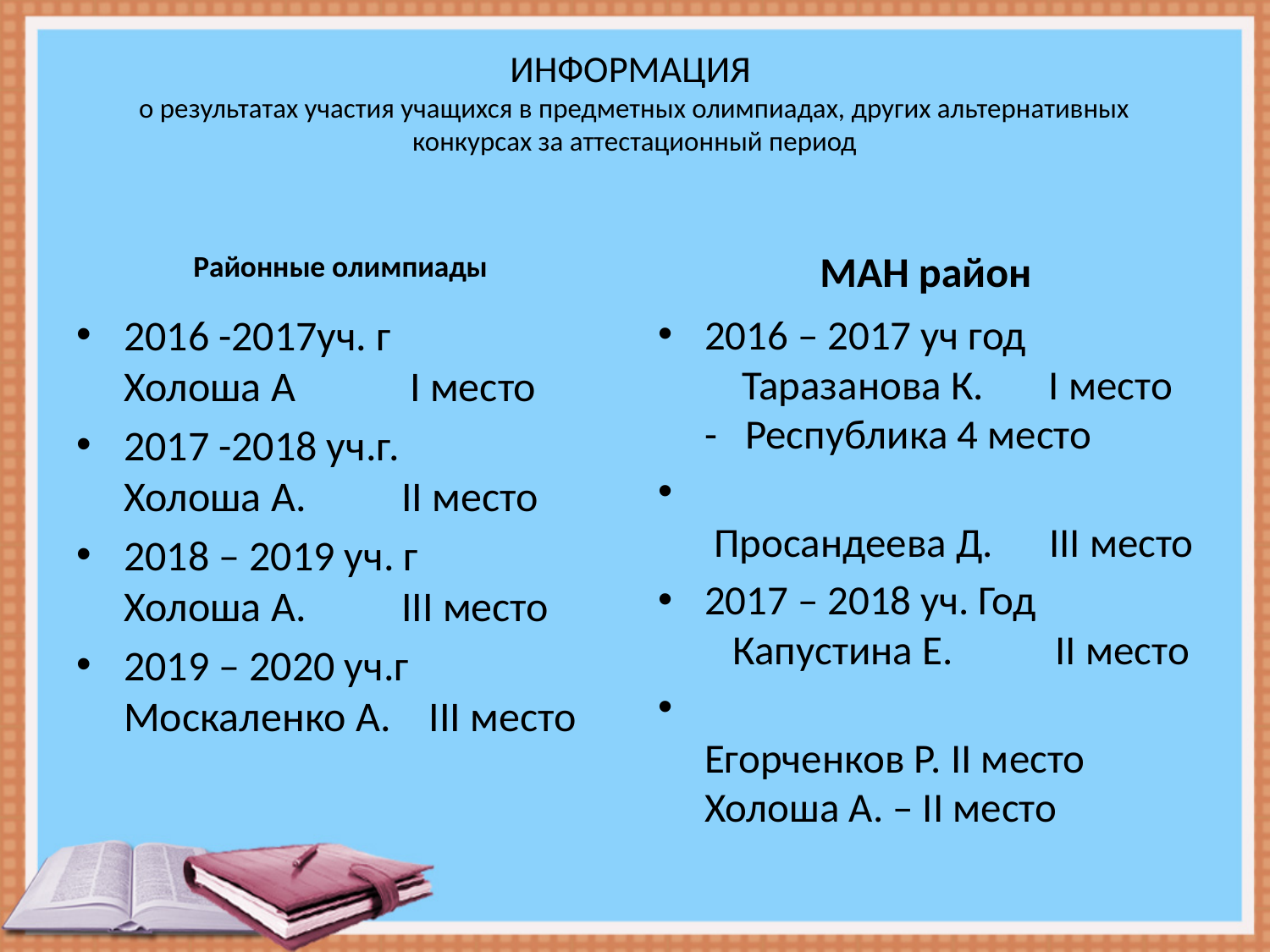

# ИНФОРМАЦИЯ о результатах участия учащихся в предметных олимпиадах, других альтернативных конкурсах за аттестационный период

Районные олимпиады

МАН район
2016 -2017уч. г                    Холоша А            I место
2017 -2018 уч.г.                    Холоша А.          II место
2018 – 2019 уч. г                 Холоша А.          III место
2019 – 2020 уч.г                    Москаленко А.    III место

2016 – 2017 уч год                      Таразанова К.       I место -   Республика 4 место
                                                      Просандеева Д.      III место
2017 – 2018 уч. Год                    Капустина Е.           II место
                                                Егорченков Р. II место          Холоша А. – II место